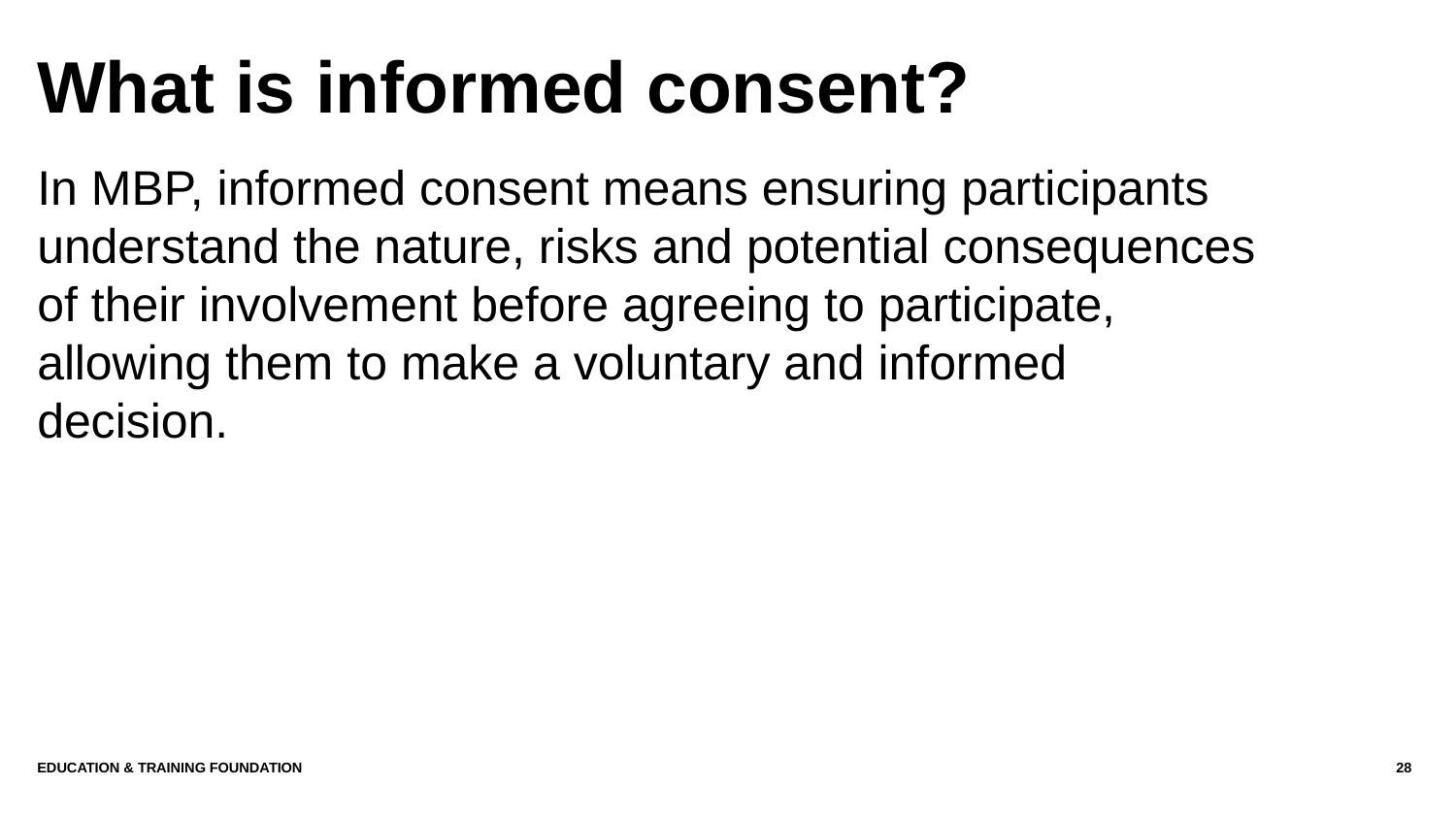

# What is informed consent?
In MBP, informed consent means ensuring participants understand the nature, risks and potential consequences of their involvement before agreeing to participate, allowing them to make a voluntary and informed decision.

Education & Training Foundation
28